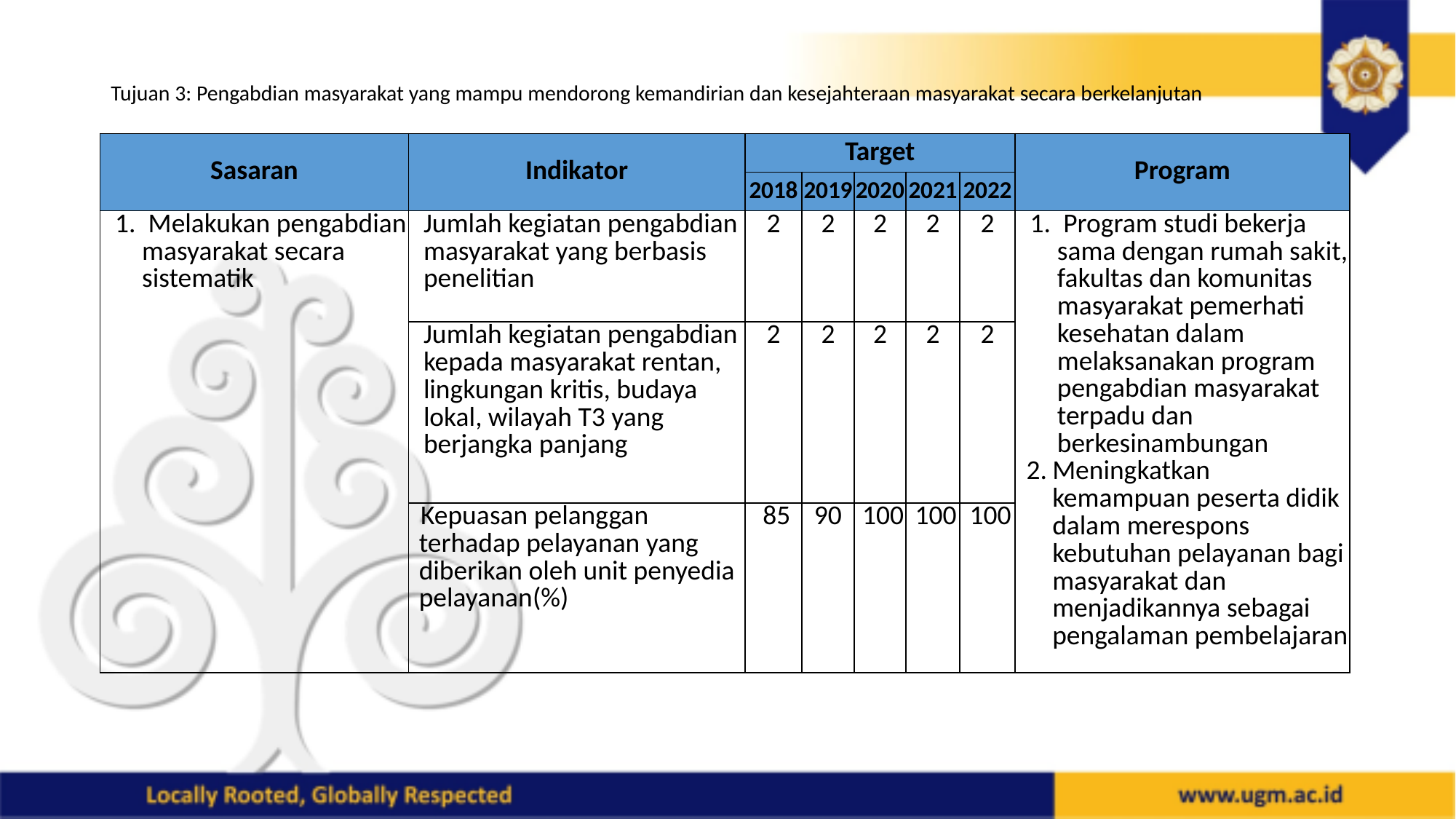

# Tujuan 3: Pengabdian masyarakat yang mampu mendorong kemandirian dan kesejahteraan masyarakat secara berkelanjutan
| Sasaran | Indikator | Target |  |  |  |  | Program |
| --- | --- | --- | --- | --- | --- | --- | --- |
|  |  | 2018 | 2019 | 2020 | 2021 | 2022 |  |
| Melakukan pengabdian masyarakat secara sistematik | Jumlah kegiatan pengabdian masyarakat yang berbasis penelitian | 2 | 2 | 2 | 2 | 2 | Program studi bekerja sama dengan rumah sakit, fakultas dan komunitas masyarakat pemerhati kesehatan dalam melaksanakan program pengabdian masyarakat terpadu dan berkesinambungan Meningkatkan kemampuan peserta didik dalam merespons kebutuhan pelayanan bagi masyarakat dan menjadikannya sebagai pengalaman pembelajaran |
|  | Jumlah kegiatan pengabdian kepada masyarakat rentan, lingkungan kritis, budaya lokal, wilayah T3 yang berjangka panjang | 2 | 2 | 2 | 2 | 2 |  |
|  | Kepuasan pelanggan terhadap pelayanan yang diberikan oleh unit penyedia pelayanan(%) | 85 | 90 | 100 | 100 | 100 |  |